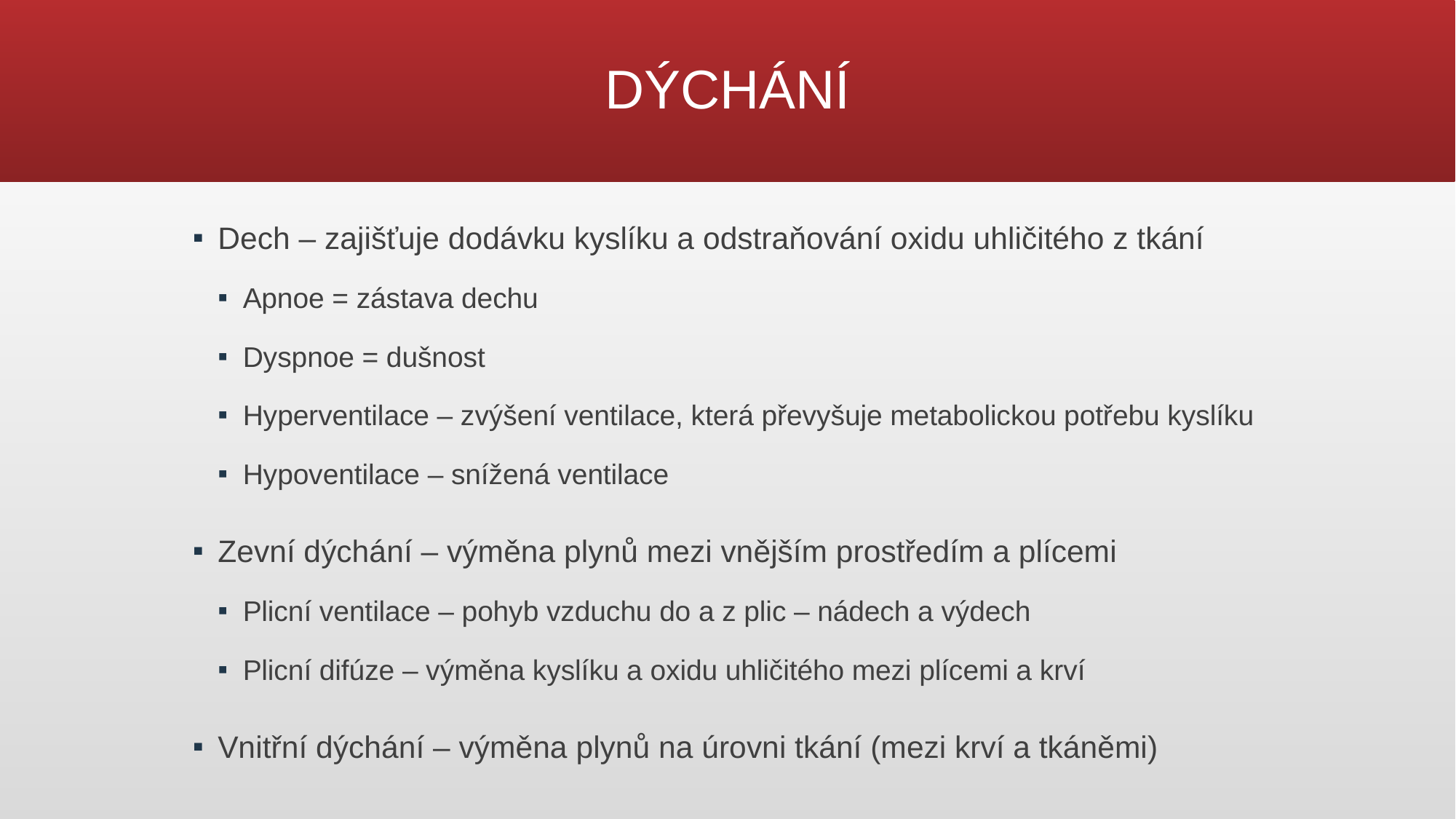

# DÝCHÁNÍ
Dech – zajišťuje dodávku kyslíku a odstraňování oxidu uhličitého z tkání
Apnoe = zástava dechu
Dyspnoe = dušnost
Hyperventilace – zvýšení ventilace, která převyšuje metabolickou potřebu kyslíku
Hypoventilace – snížená ventilace
Zevní dýchání – výměna plynů mezi vnějším prostředím a plícemi
Plicní ventilace – pohyb vzduchu do a z plic – nádech a výdech
Plicní difúze – výměna kyslíku a oxidu uhličitého mezi plícemi a krví
Vnitřní dýchání – výměna plynů na úrovni tkání (mezi krví a tkáněmi)